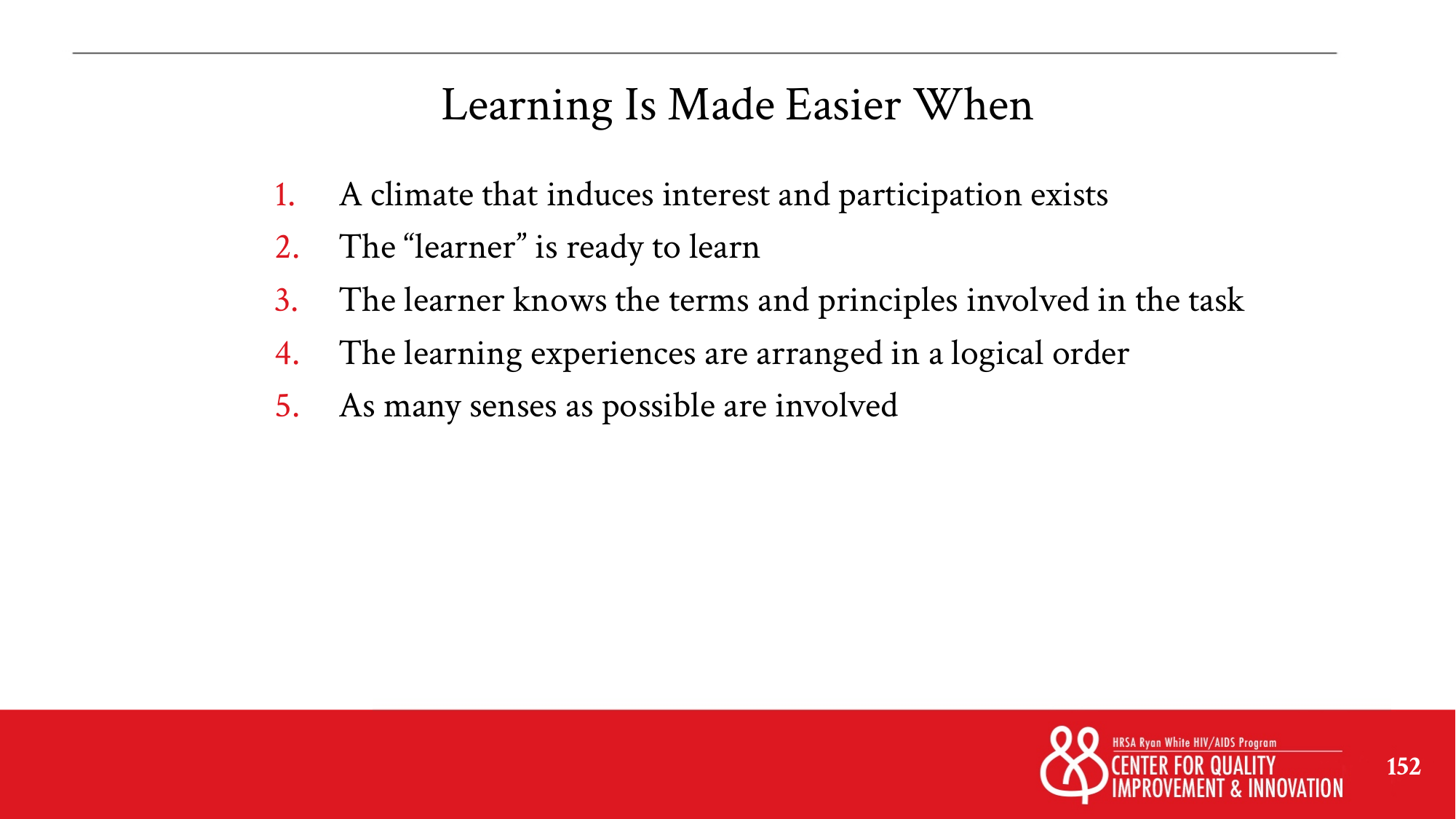

# Learning Is Made Easier When
A climate that induces interest and participation exists
The “learner” is ready to learn
The learner knows the terms and principles involved in the task
The learning experiences are arranged in a logical order
As many senses as possible are involved